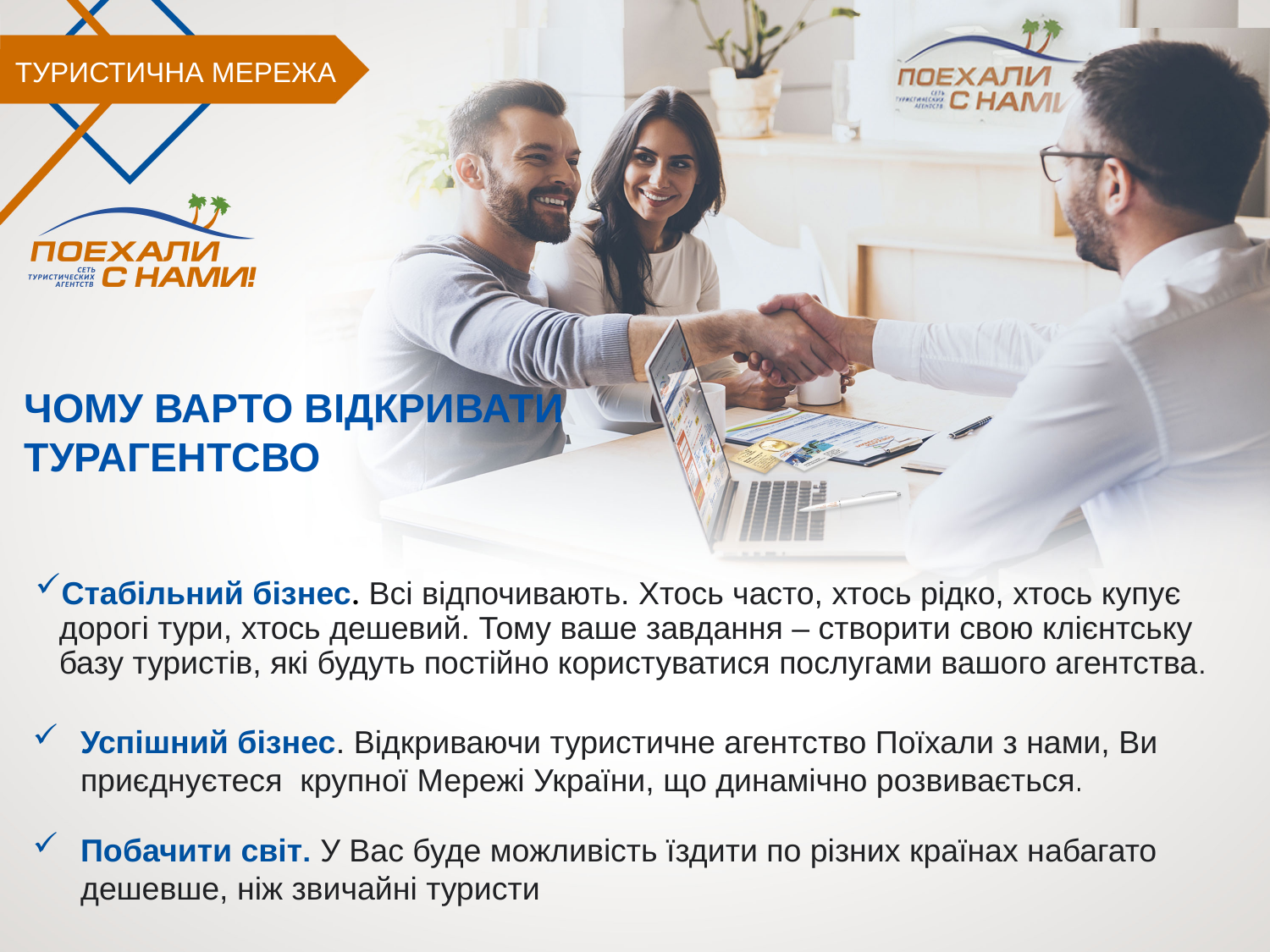

ТУРИСТИЧНА МЕРЕЖА
ЧОМУ ВАРТО ВІДКРИВАТИ ТУРАГЕНТСВО
Стабільний бізнес. Всі відпочивають. Хтось часто, хтось рідко, хтось купує дорогі тури, хтось дешевий. Тому ваше завдання – створити свою клієнтську базу туристів, які будуть постійно користуватися послугами вашого агентства.

Успішний бізнес. Відкриваючи туристичне агентство Поїхали з нами, Ви приєднуєтеся  крупної Мережі України, що динамічно розвивається.

Побачити світ. У Вас буде можливість їздити по різних країнах набагато дешевше, ніж звичайні туристи